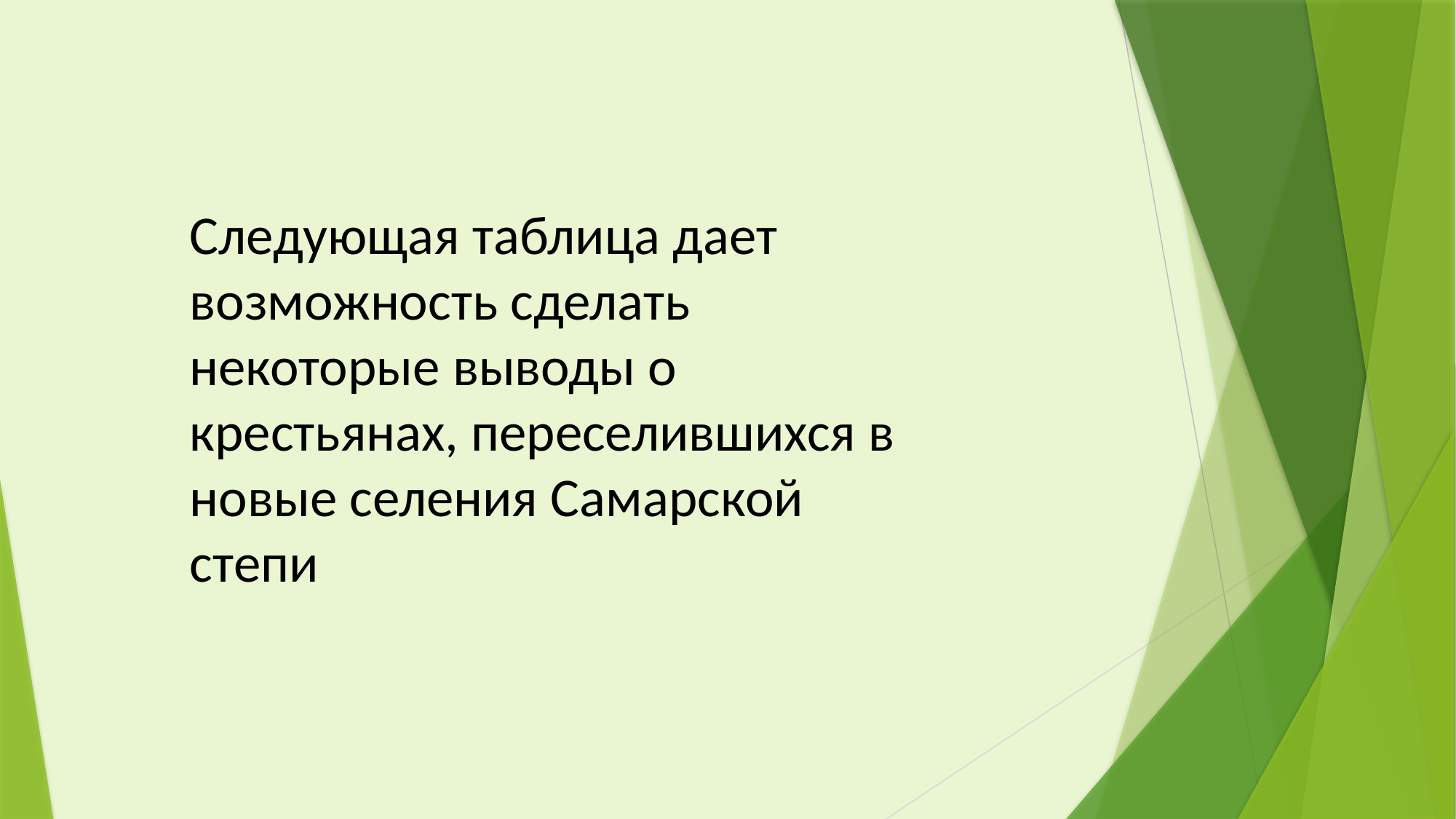

Следующая таблица дает возможность сделать некоторые выводы о крестьянах, переселившихся в новые селения Самарской степи